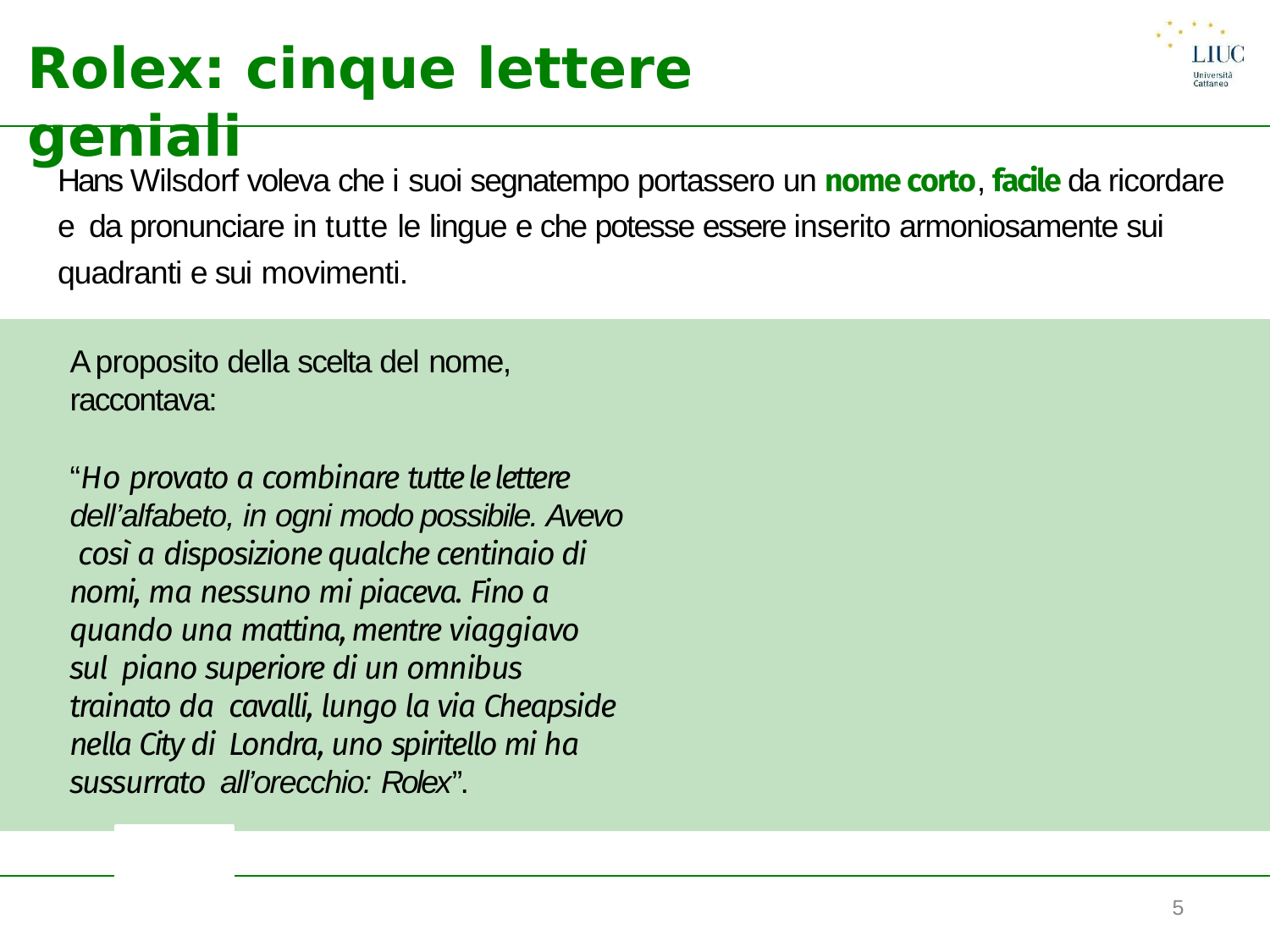

# Rolex: cinque lettere geniali

Hans Wilsdorf voleva che i suoi segnatempo portassero un nome corto, facile da ricordare e  da pronunciare in tutte le lingue e che potesse essere inserito armoniosamente sui  quadranti e sui movimenti.

A proposito della scelta del nome,
raccontava:

“Ho provato a combinare tutte le lettere  dell’alfabeto, in ogni modo possibile. Avevo  così a disposizione qualche centinaio di  nomi, ma nessuno mi piaceva. Fino a  quando una mattina, mentre viaggiavo sul  piano superiore di un omnibus trainato da  cavalli, lungo la via Cheapside nella City di  Londra, uno spiritello mi ha sussurrato  all’orecchio: Rolex”.

5